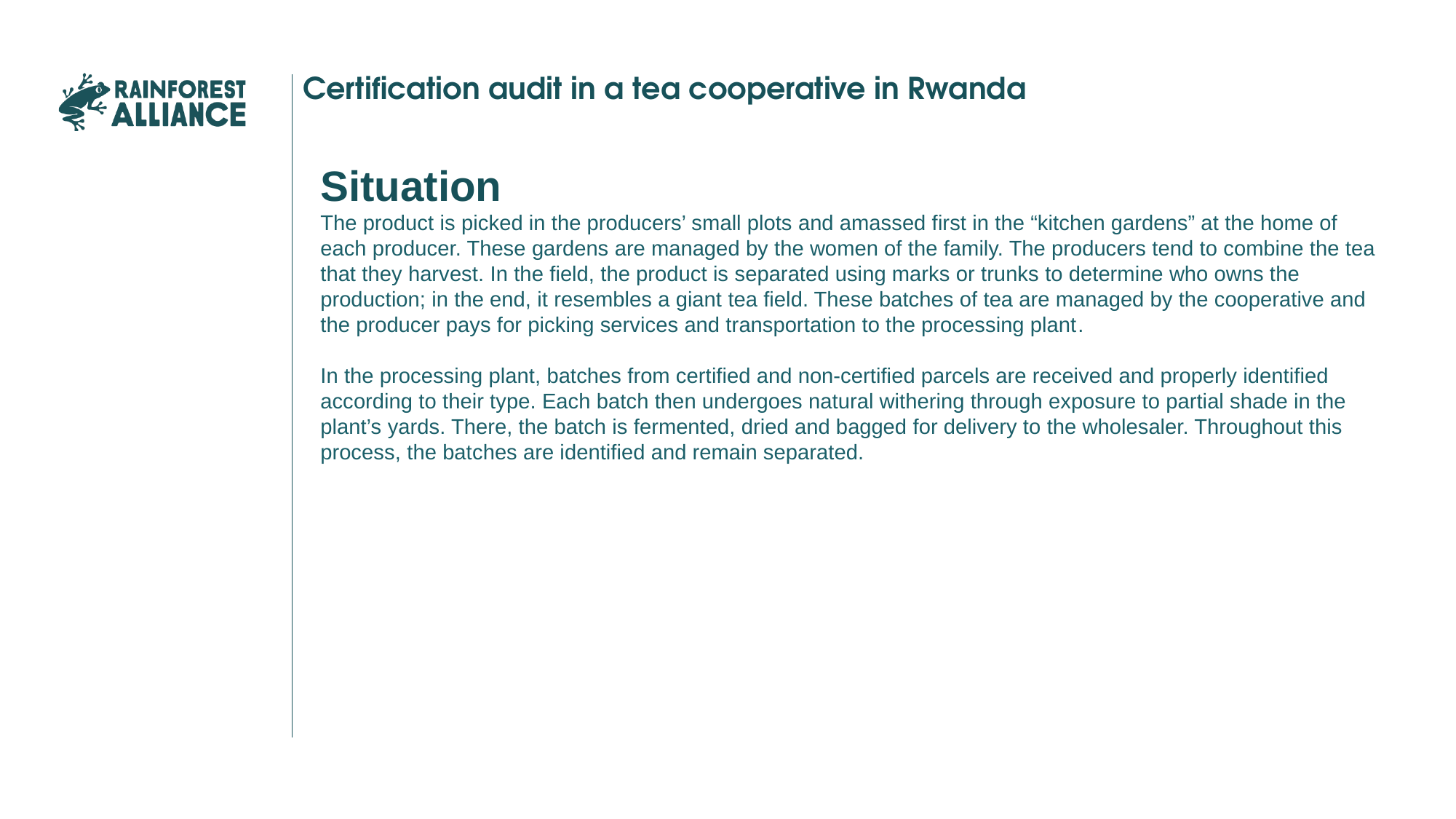

Certification audit in a tea cooperative in Rwanda
Situation
The product is picked in the producers’ small plots and amassed first in the “kitchen gardens” at the home of each producer. These gardens are managed by the women of the family. The producers tend to combine the tea that they harvest. In the field, the product is separated using marks or trunks to determine who owns the production; in the end, it resembles a giant tea field. These batches of tea are managed by the cooperative and the producer pays for picking services and transportation to the processing plant.

In the processing plant, batches from certified and non-certified parcels are received and properly identified according to their type. Each batch then undergoes natural withering through exposure to partial shade in the plant’s yards. There, the batch is fermented, dried and bagged for delivery to the wholesaler. Throughout this process, the batches are identified and remain separated.